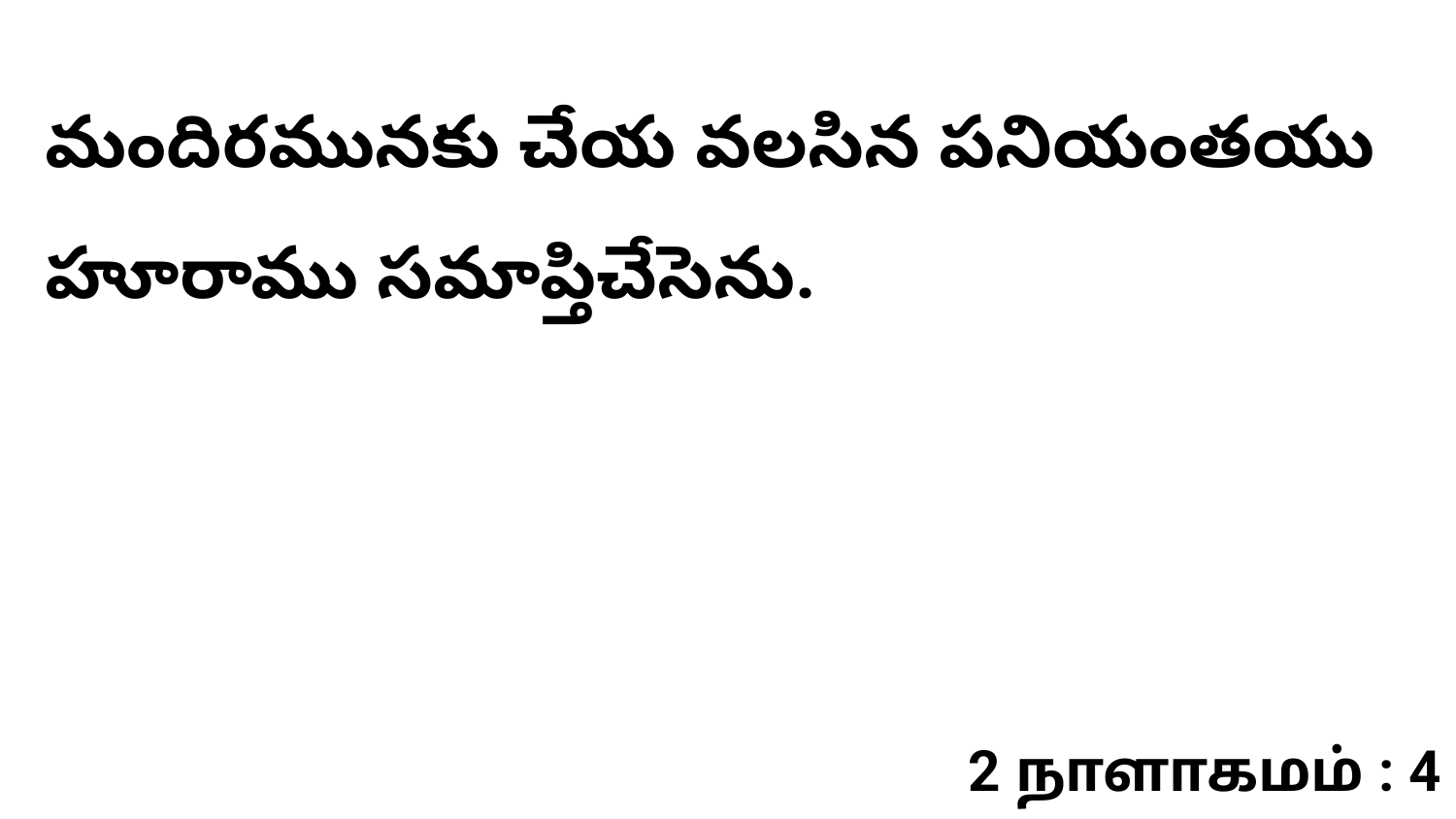

మందిరమునకు చేయ వలసిన పనియంతయు హూరాము సమాప్తిచేసెను.
2 நாளாகமம் : 4